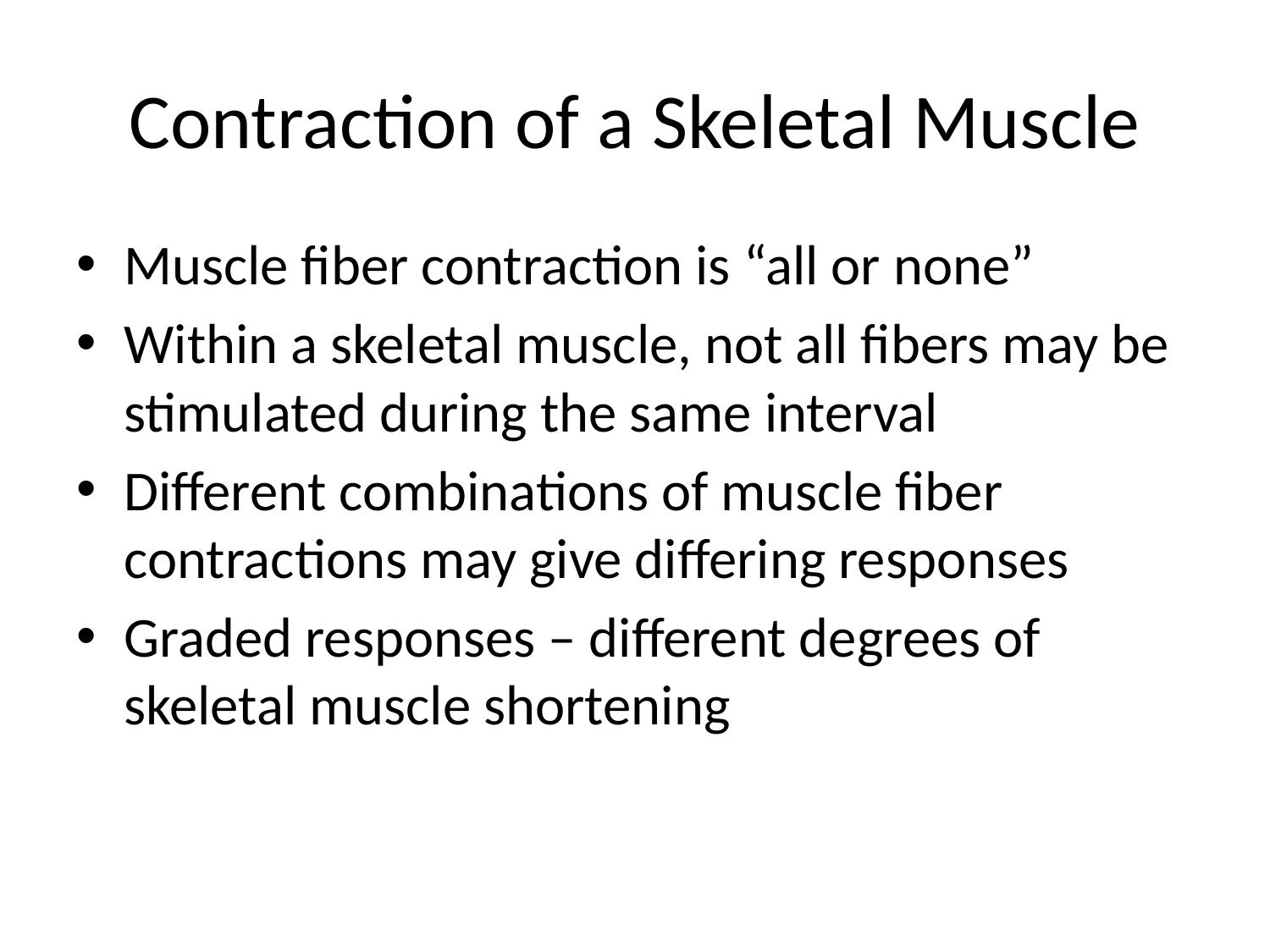

# Contraction of a Skeletal Muscle
Muscle fiber contraction is “all or none”
Within a skeletal muscle, not all fibers may be stimulated during the same interval
Different combinations of muscle fiber contractions may give differing responses
Graded responses – different degrees of skeletal muscle shortening